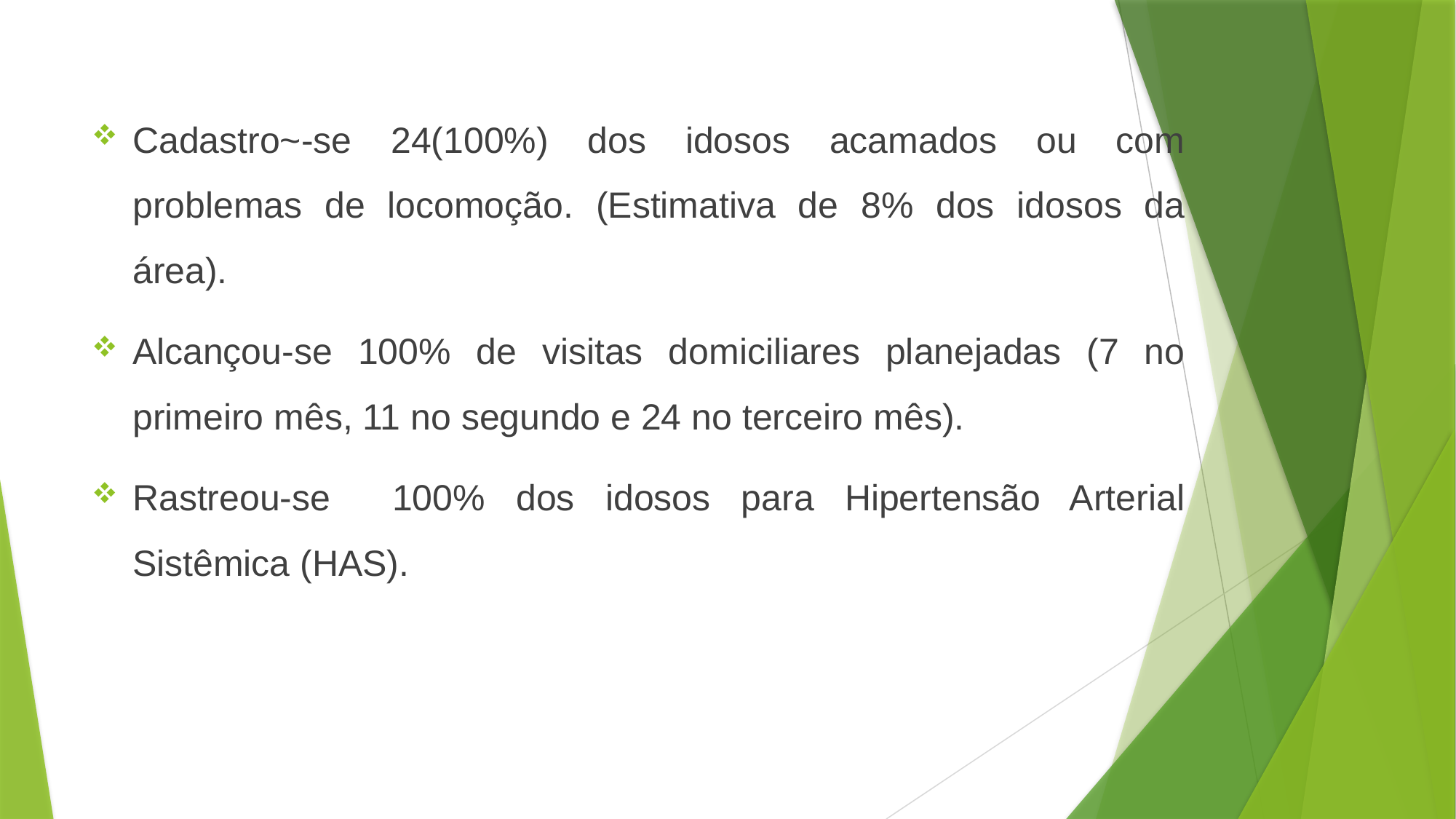

Cadastro~-se 24(100%) dos idosos acamados ou com problemas de locomoção. (Estimativa de 8% dos idosos da área).
Alcançou-se 100% de visitas domiciliares planejadas (7 no primeiro mês, 11 no segundo e 24 no terceiro mês).
Rastreou-se  100% dos idosos para Hipertensão Arterial Sistêmica (HAS).